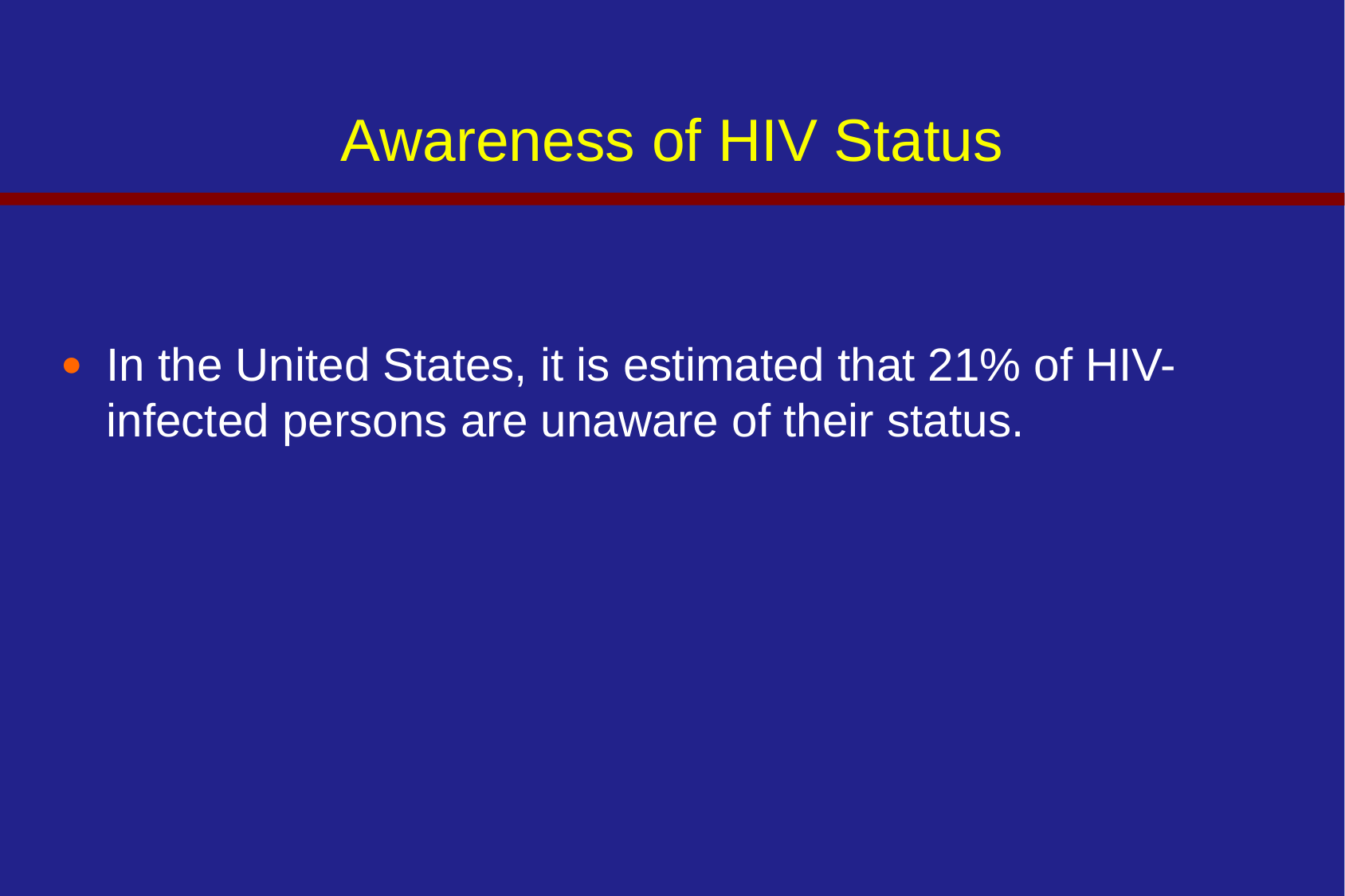

# Awareness of HIV Status
In the United States, it is estimated that 21% of HIV-infected persons are unaware of their status.